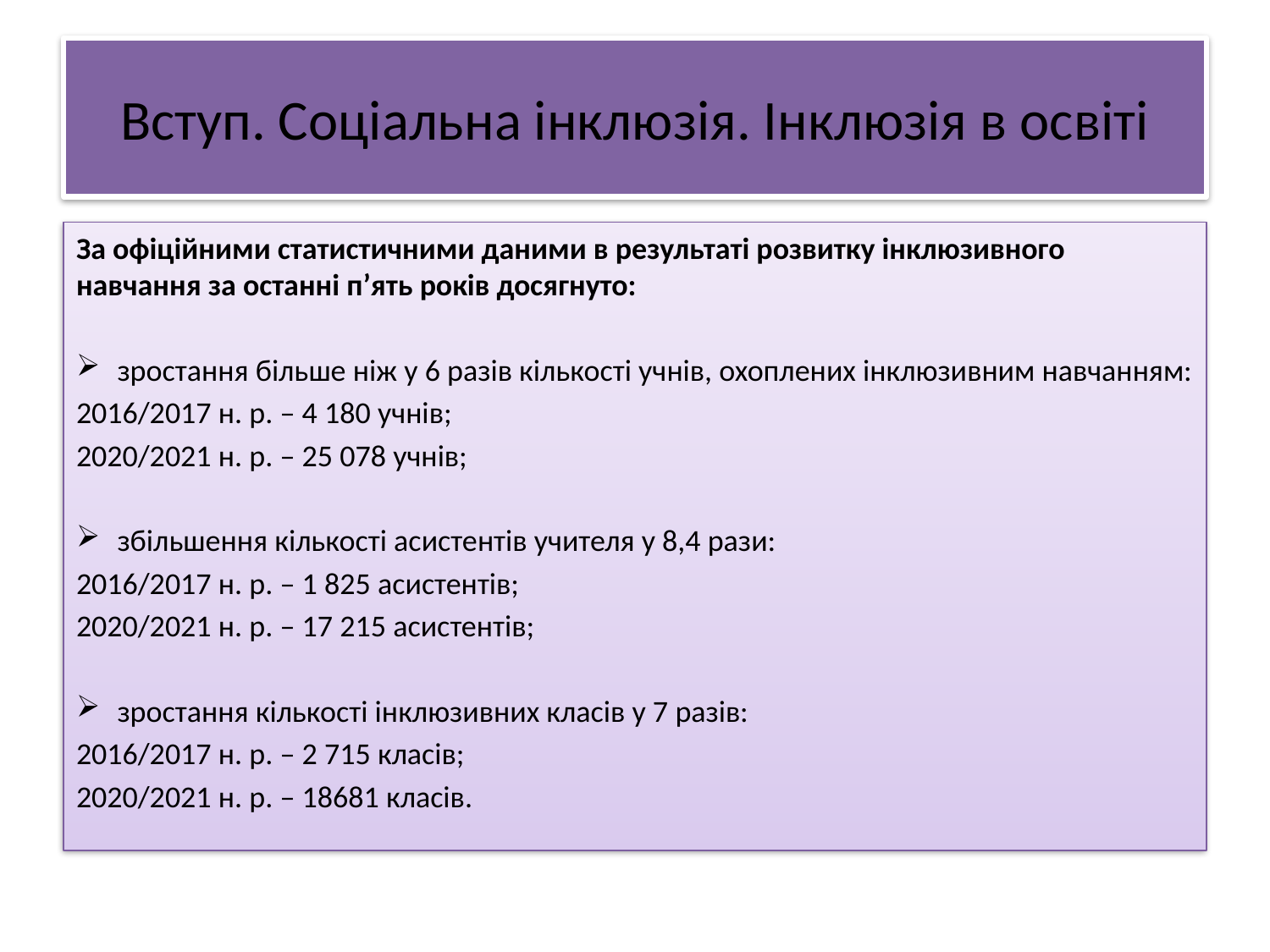

# Вступ. Соціальна інклюзія. Інклюзія в освіті
За офіційними статистичними даними в результаті розвитку інклюзивного навчання за останні п’ять років досягнуто:

зростання більше ніж у 6 разів кількості учнів, охоплених інклюзивним навчанням:
2016/2017 н. р. – 4 180 учнів;
2020/2021 н. р. – 25 078 учнів;

збільшення кількості асистентів учителя у 8,4 рази:
2016/2017 н. р. – 1 825 асистентів;
2020/2021 н. р. – 17 215 асистентів;

зростання кількості інклюзивних класів у 7 разів:
2016/2017 н. р. – 2 715 класів;
2020/2021 н. р. – 18681 класів.